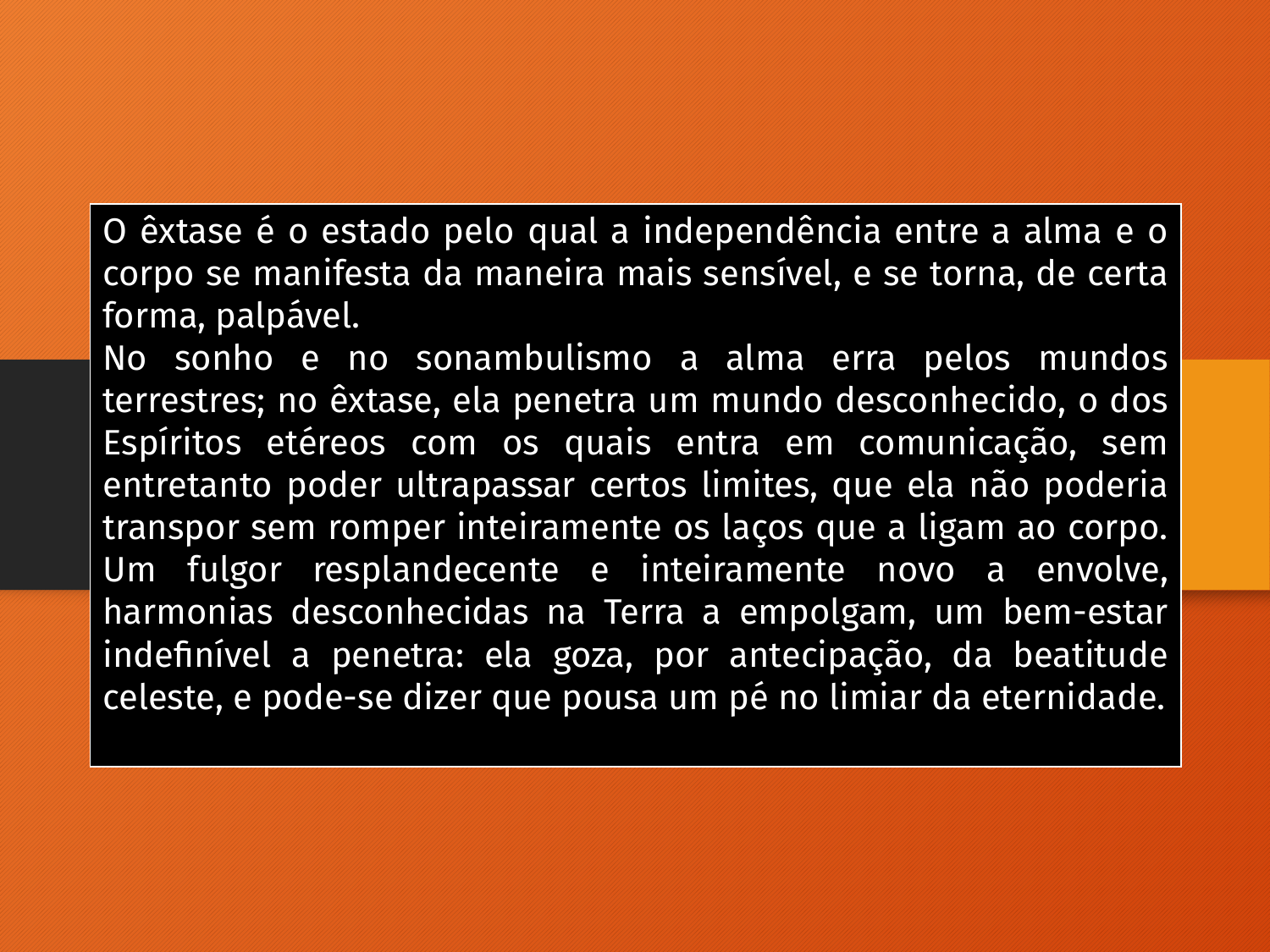

| O êxtase é o estado pelo qual a independência entre a alma e o corpo se manifesta da maneira mais sensível, e se torna, de certa forma, palpável. No sonho e no sonambulismo a alma erra pelos mundos terrestres; no êxtase, ela penetra um mundo desconhecido, o dos Espíritos etéreos com os quais entra em comunicação, sem entretanto poder ultrapassar certos limites, que ela não poderia transpor sem romper inteiramente os laços que a ligam ao corpo. Um fulgor resplandecente e inteiramente novo a envolve, harmonias desconhecidas na Terra a empolgam, um bem-estar indefinível a penetra: ela goza, por antecipação, da beatitude celeste, e pode-se dizer que pousa um pé no limiar da eternidade. |
| --- |